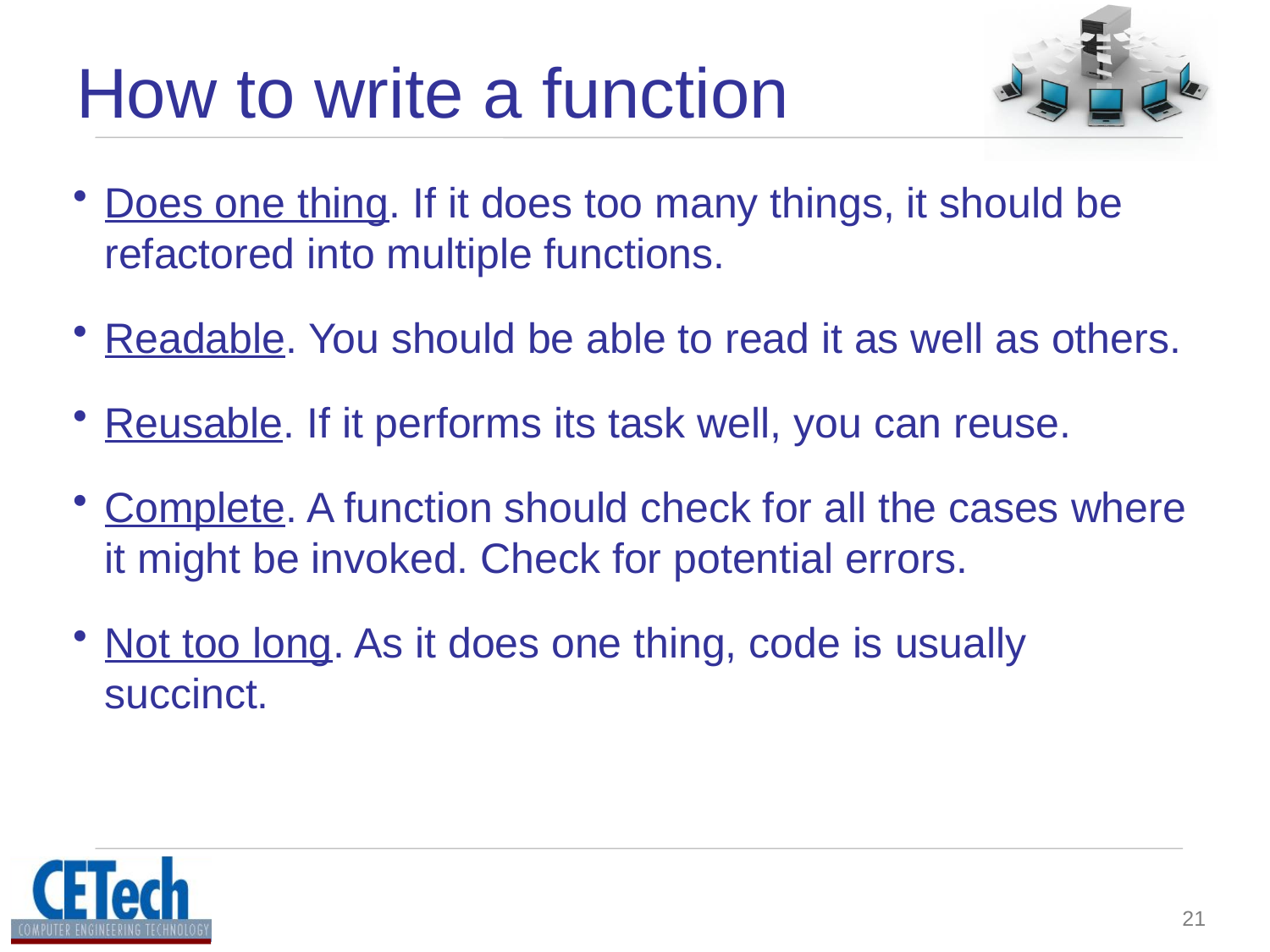

# How to write a function
Does one thing. If it does too many things, it should be refactored into multiple functions.
Readable. You should be able to read it as well as others.
Reusable. If it performs its task well, you can reuse.
Complete. A function should check for all the cases where it might be invoked. Check for potential errors.
Not too long. As it does one thing, code is usually succinct.